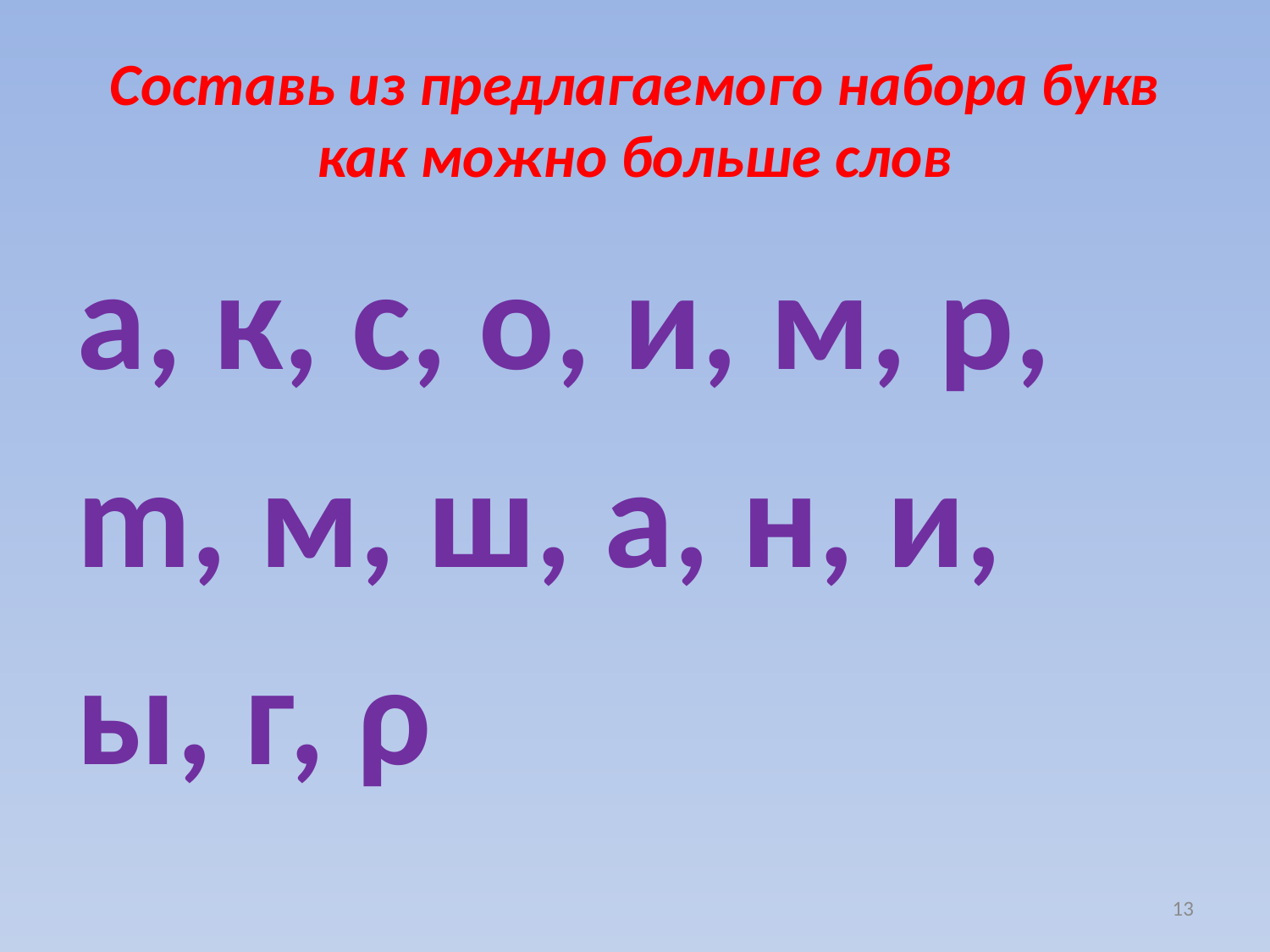

# Составь из предлагаемого набора букв как можно больше слов
а, к, с, о, и, м, p,
m, м, ш, а, н, и,
ы, г, ρ

13